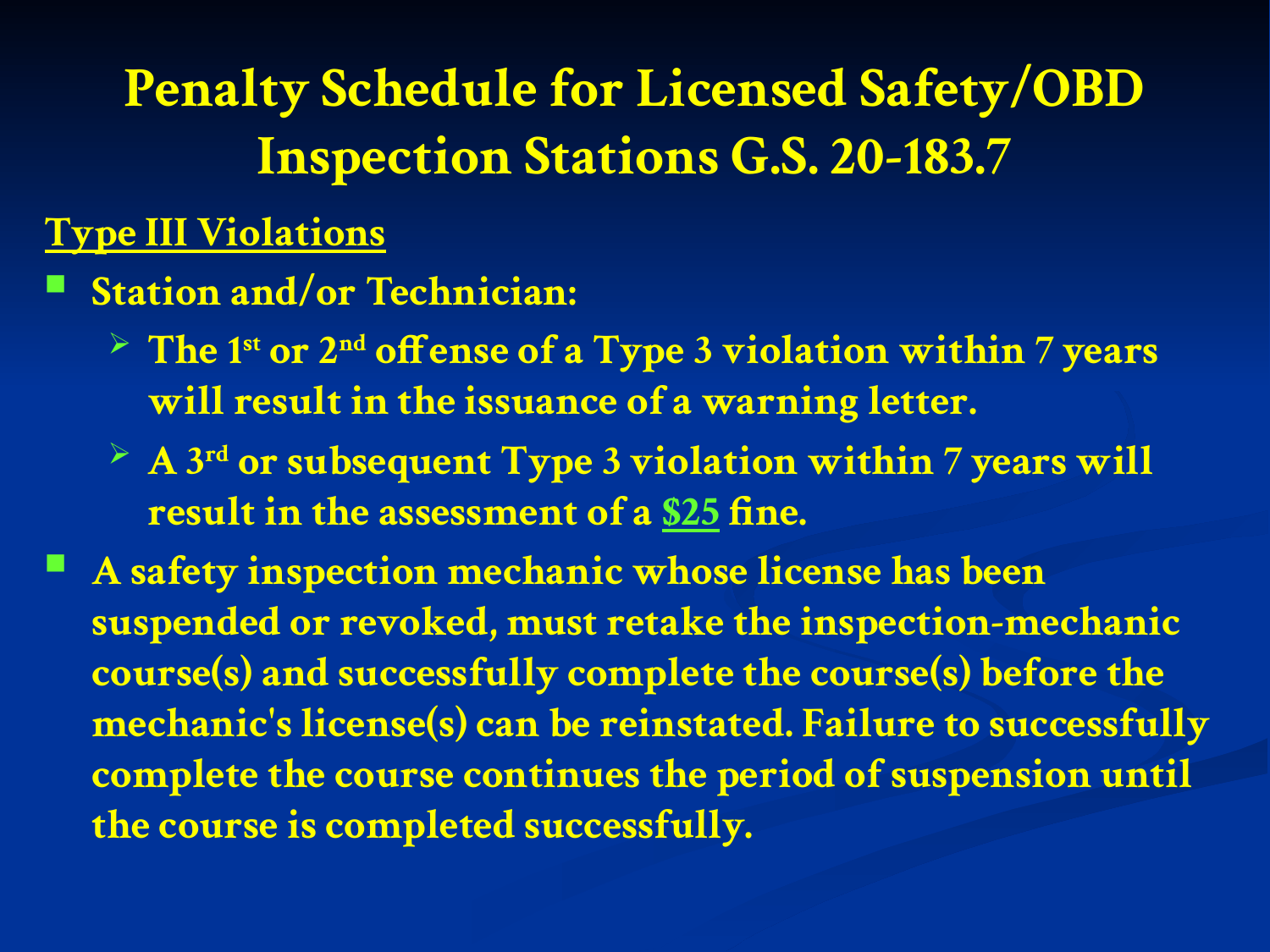

# Penalty Schedule for Licensed Safety/OBD Inspection Stations G.S. 20-183.7

Type III Violations
Station and/or Technician:
The 1st or 2nd offense of a Type 3 violation within 7 years will result in the issuance of a warning letter.
A 3rd or subsequent Type 3 violation within 7 years will result in the assessment of a $25 fine.
A safety inspection mechanic whose license has been suspended or revoked, must retake the inspection-mechanic course(s) and successfully complete the course(s) before the mechanic's license(s) can be reinstated. Failure to successfully complete the course continues the period of suspension until the course is completed successfully.